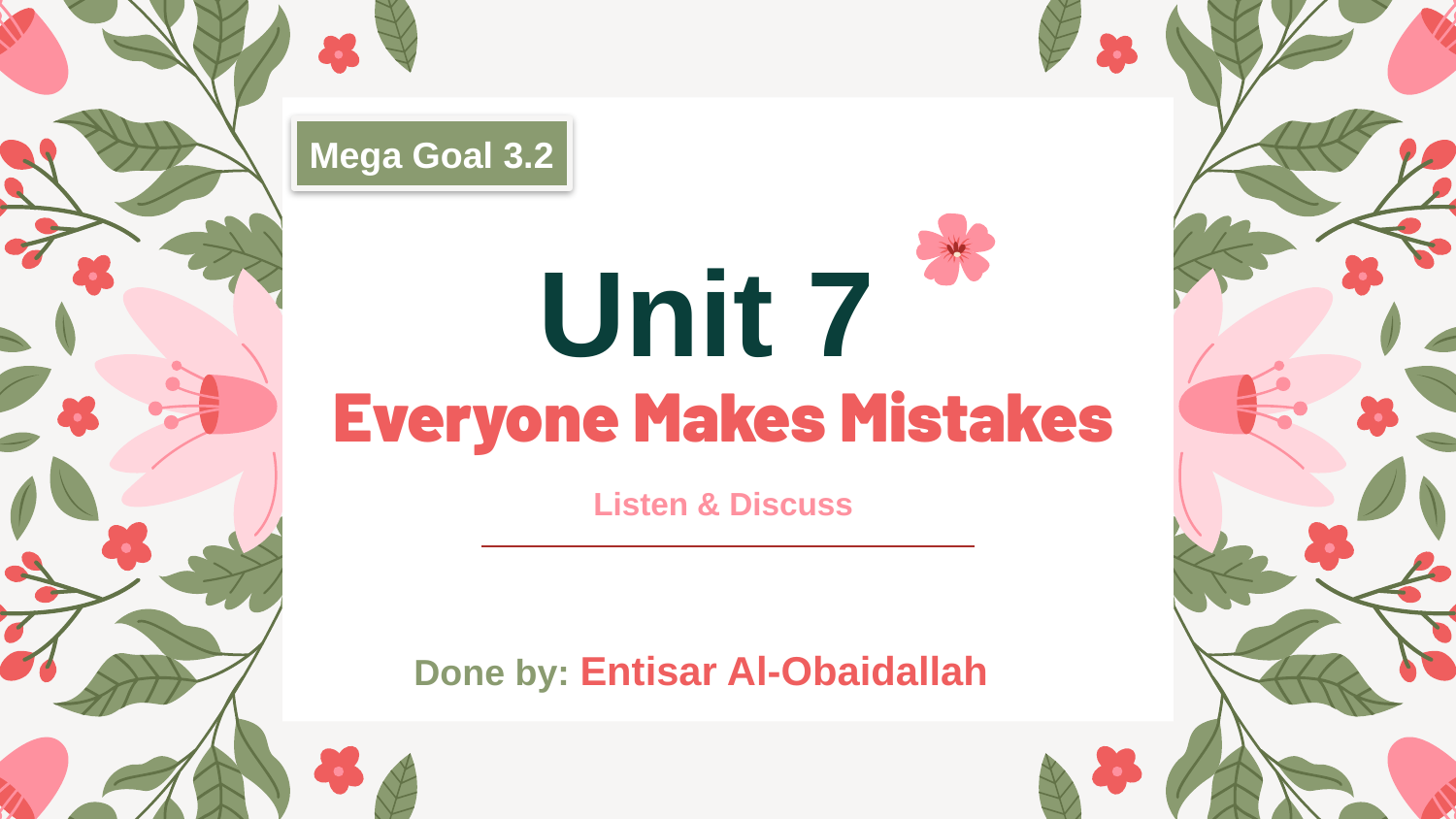

Mega Goal 3.2
# Unit 7 Everyone Makes Mistakes Listen & Discuss

Done by: Entisar Al-Obaidallah